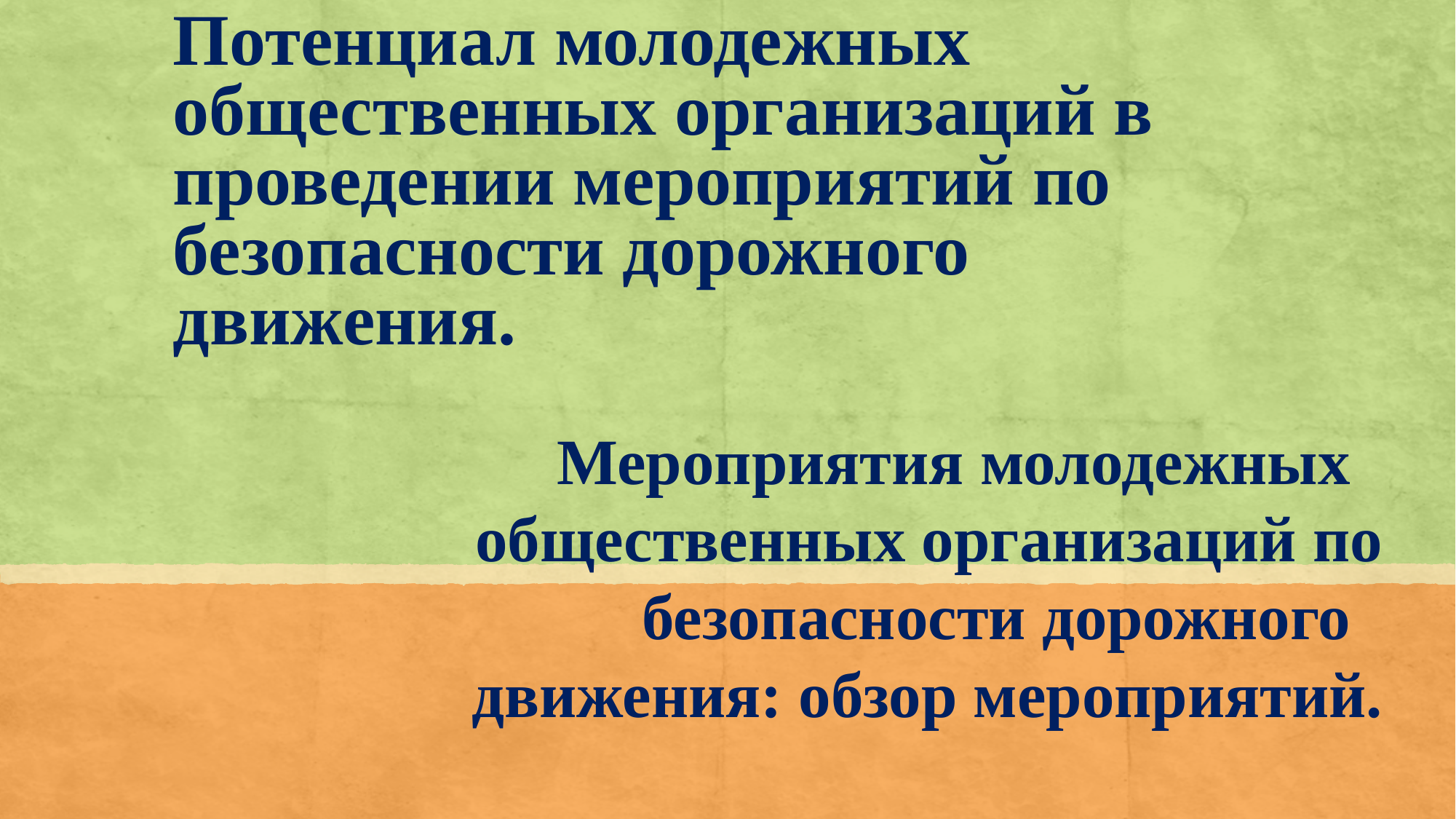

# Потенциал молодежных общественных организаций в проведении мероприятий по безопасности дорожного движения.
Мероприятия молодежных   общественных организаций по безопасности дорожного   движения: обзор мероприятий.